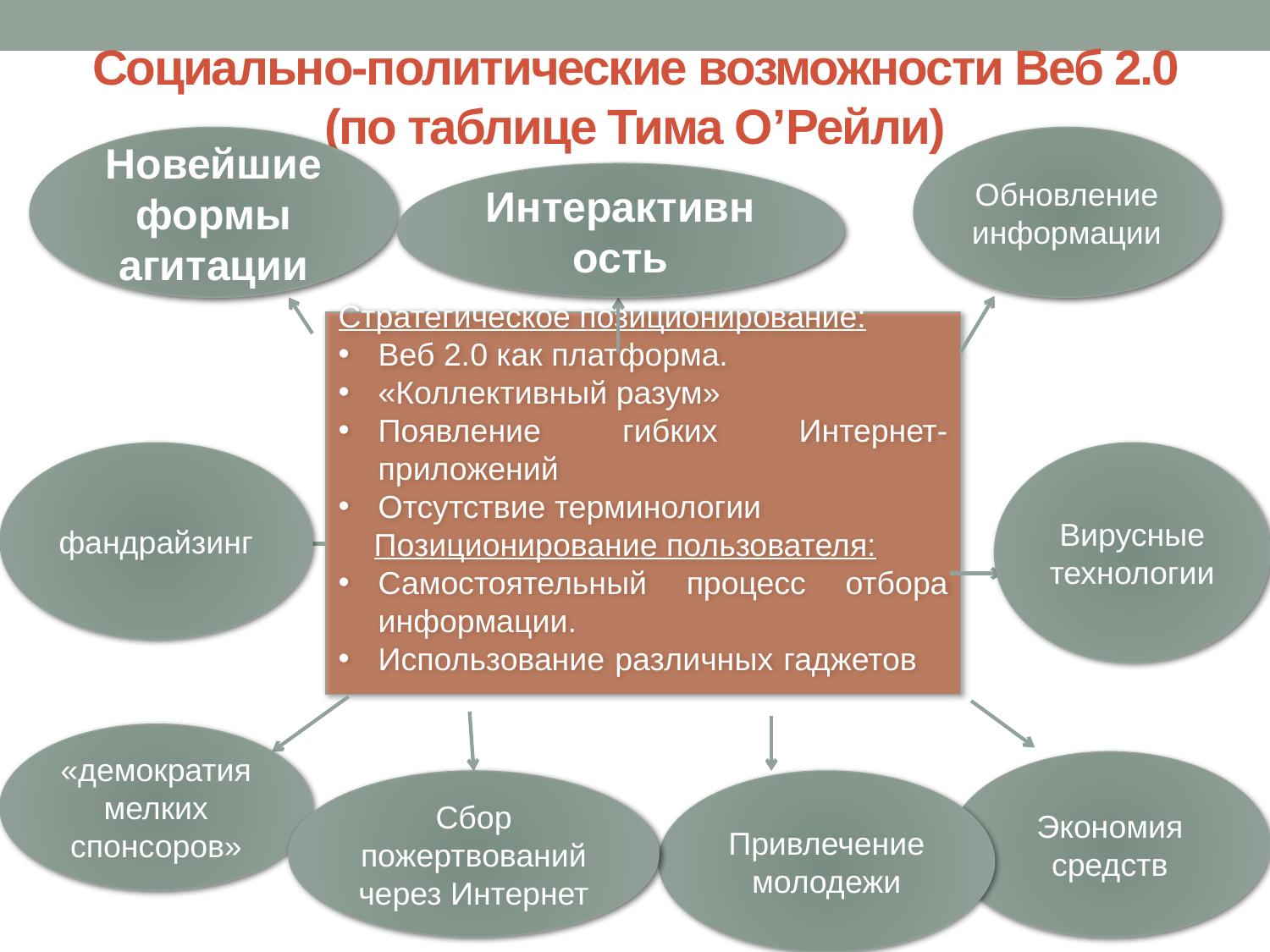

# Социально-политические возможности Веб 2.0 (по таблице Тима О’Рейли)
Новейшие формы агитации
Обновление информации
Интерактивность

Стратегическое позиционирование:
Веб 2.0 как платформа.
«Коллективный разум»
Появление гибких Интернет-приложений
Отсутствие терминологии
    Позиционирование пользователя:
Самостоятельный процесс отбора информации.
Использование различных гаджетов

Вирусные технологии
фандрайзинг
«демократия мелких спонсоров»
Экономия средств
Привлечение молодежи
Сбор пожертвований через Интернет